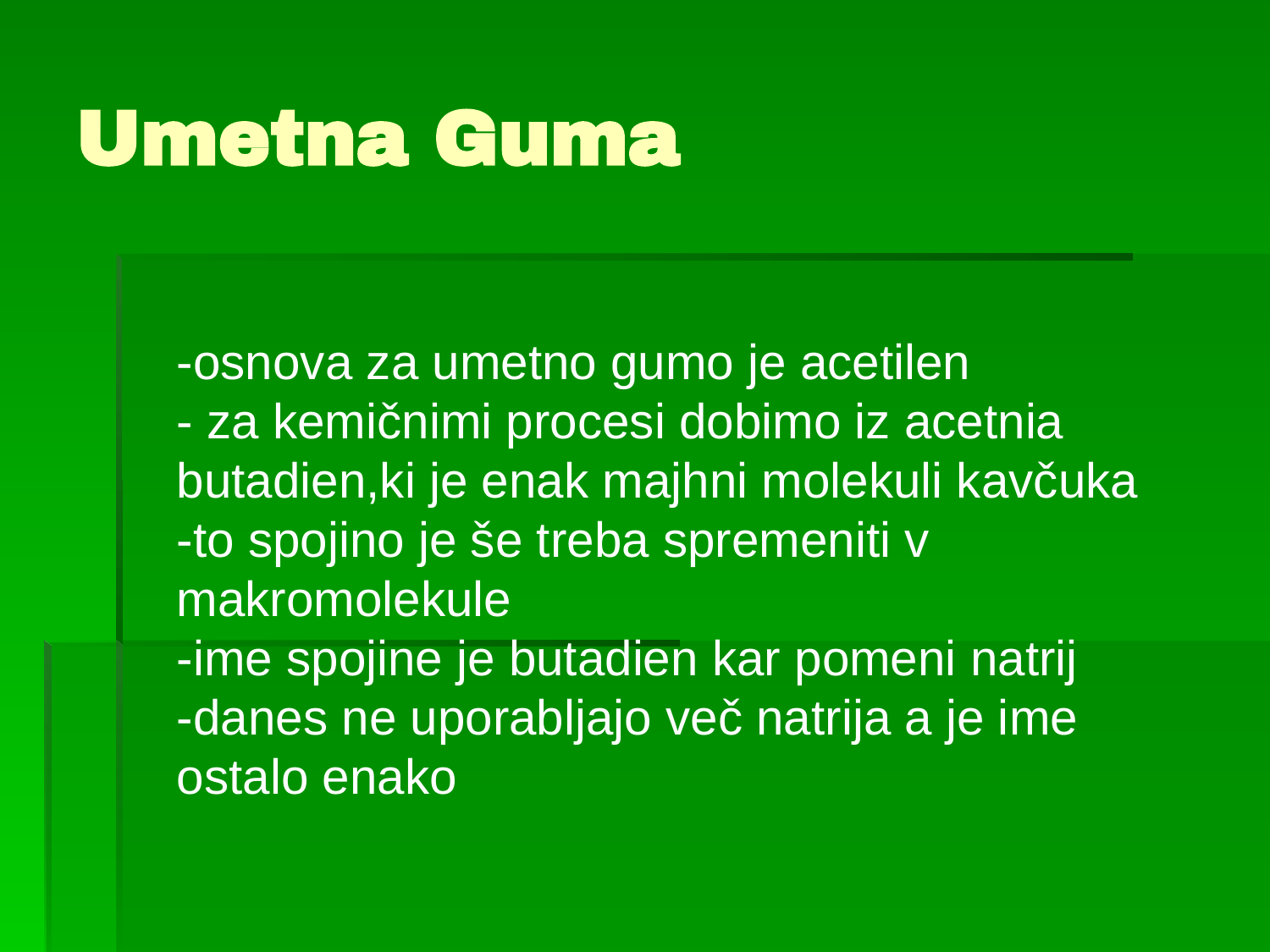

# Umetna Guma
-osnova za umetno gumo je acetilen
- za kemičnimi procesi dobimo iz acetnia butadien,ki je enak majhni molekuli kavčuka
-to spojino je še treba spremeniti v makromolekule
-ime spojine je butadien kar pomeni natrij
-danes ne uporabljajo več natrija a je ime ostalo enako